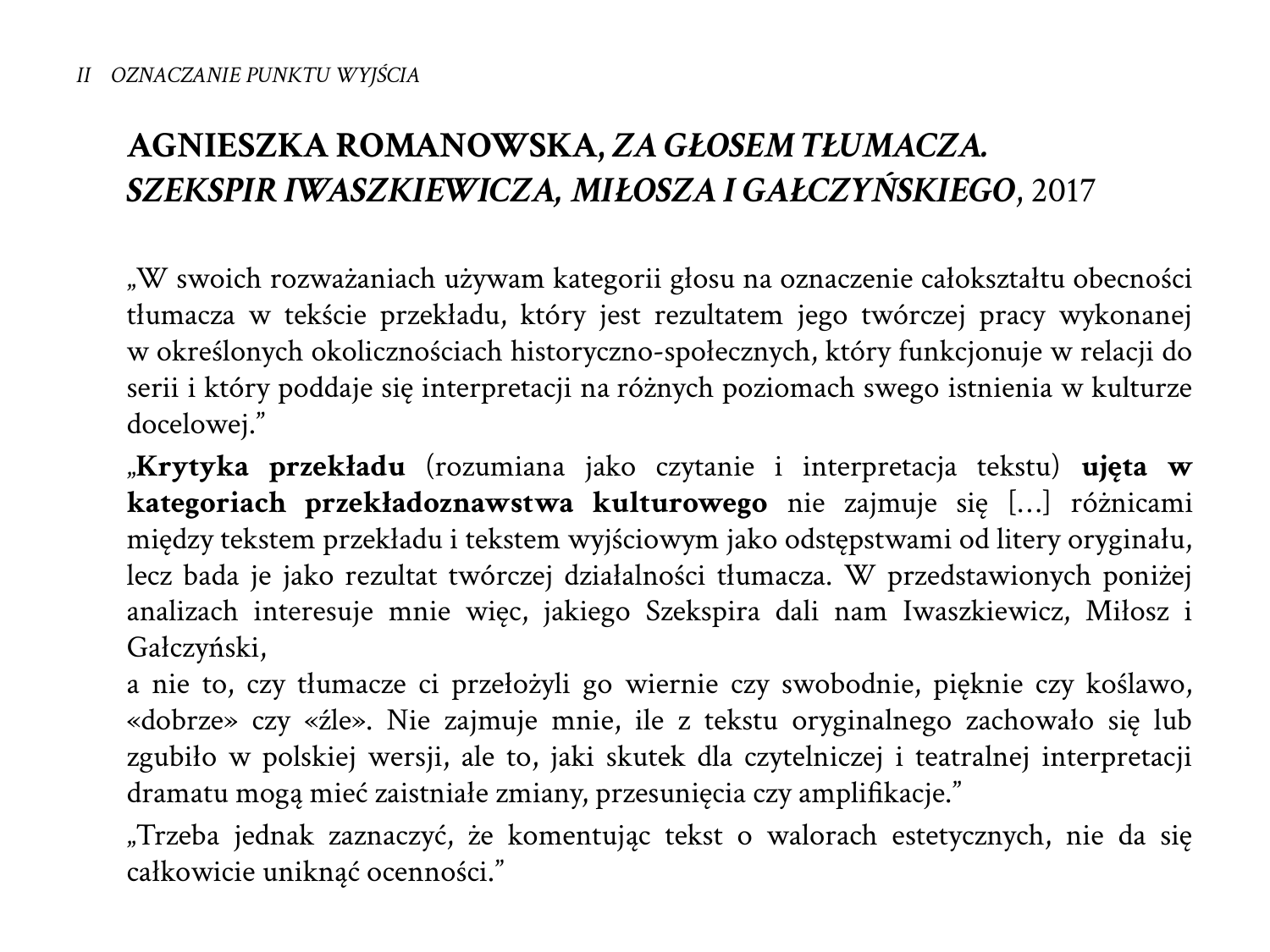

# II    OZNACZANIE PUNKTU WYJŚCIA
 	Agnieszka Romanowska, Za głosem tłumacza.
	Szekspir Iwaszkiewicza, Miłosza i Gałczyńskiego, 2017

	„W swoich rozważaniach używam kategorii głosu na oznaczenie całokształtu obecności tłumacza w tekście przekładu, który jest rezultatem jego twórczej pracy wykonanej
w określonych okolicznościach historyczno-społecznych, który funkcjonuje w relacji do serii i który poddaje się interpretacji na różnych poziomach swego istnienia w kulturze docelowej.”
	„Krytyka przekładu (rozumiana jako czytanie i interpretacja tekstu) ujęta w kategoriach przekładoznawstwa kulturowego nie zajmuje się […] różnicami między tekstem przekładu i tekstem wyjściowym jako odstępstwami od litery oryginału, lecz bada je jako rezultat twórczej działalności tłumacza. W przedstawionych poniżej analizach interesuje mnie więc, jakiego Szekspira dali nam Iwaszkiewicz, Miłosz i Gałczyński,
a nie to, czy tłumacze ci przełożyli go wiernie czy swobodnie, pięknie czy koślawo, «dobrze» czy «źle». Nie zajmuje mnie, ile z tekstu oryginalnego zachowało się lub zgubiło w polskiej wersji, ale to, jaki skutek dla czytelniczej i teatralnej interpretacji dramatu mogą mieć zaistniałe zmiany, przesunięcia czy amplifikacje.”
	„Trzeba jednak zaznaczyć, że komentując tekst o walorach estetycznych, nie da się całkowicie uniknąć ocenności.”